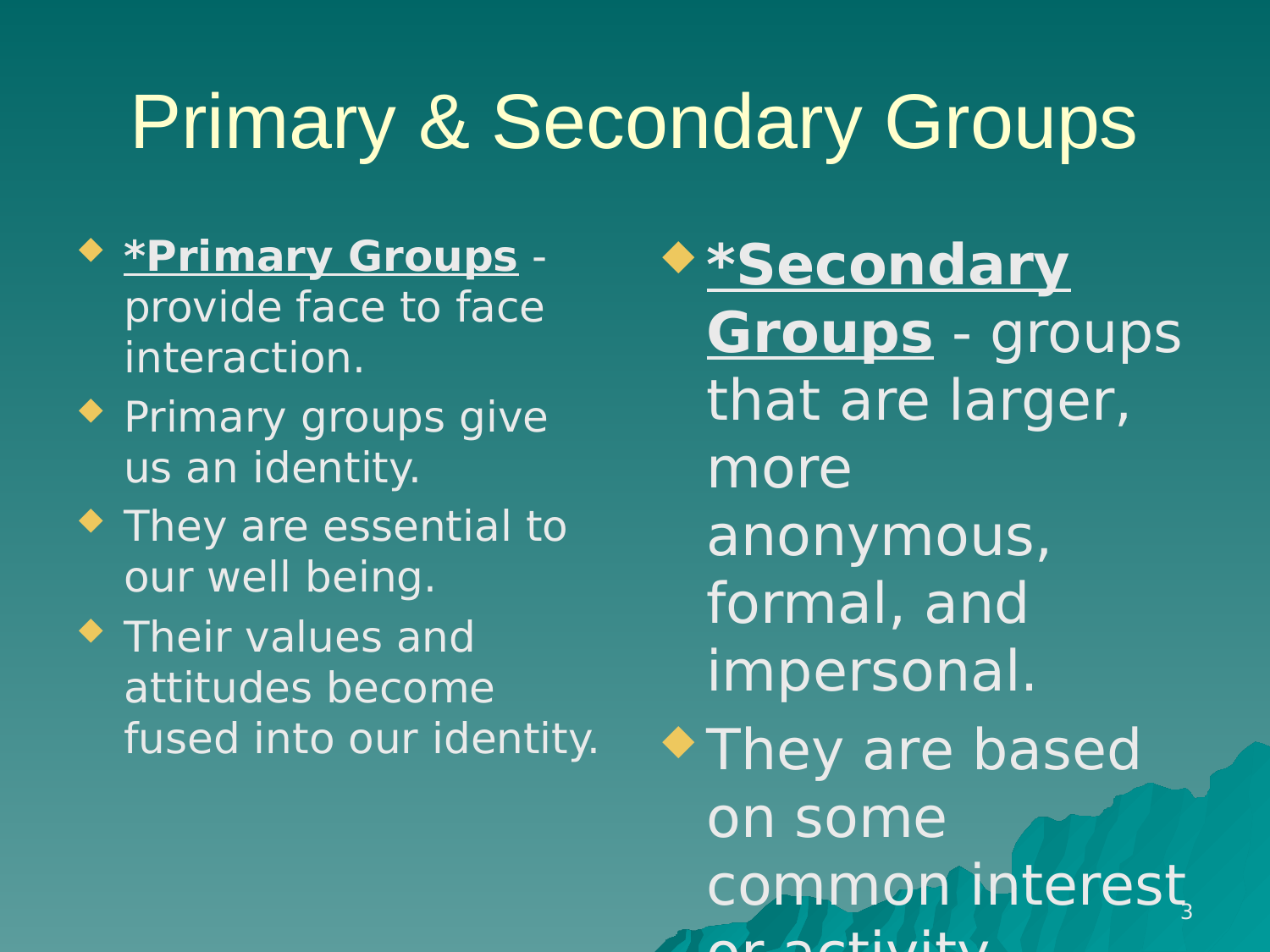

# Primary & Secondary Groups
*Primary Groups - provide face to face interaction.
Primary groups give us an identity.
They are essential to our well being.
Their values and attitudes become fused into our identity.
*Secondary Groups - groups that are larger, more anonymous, formal, and impersonal.
They are based on some common interest or activity.
3